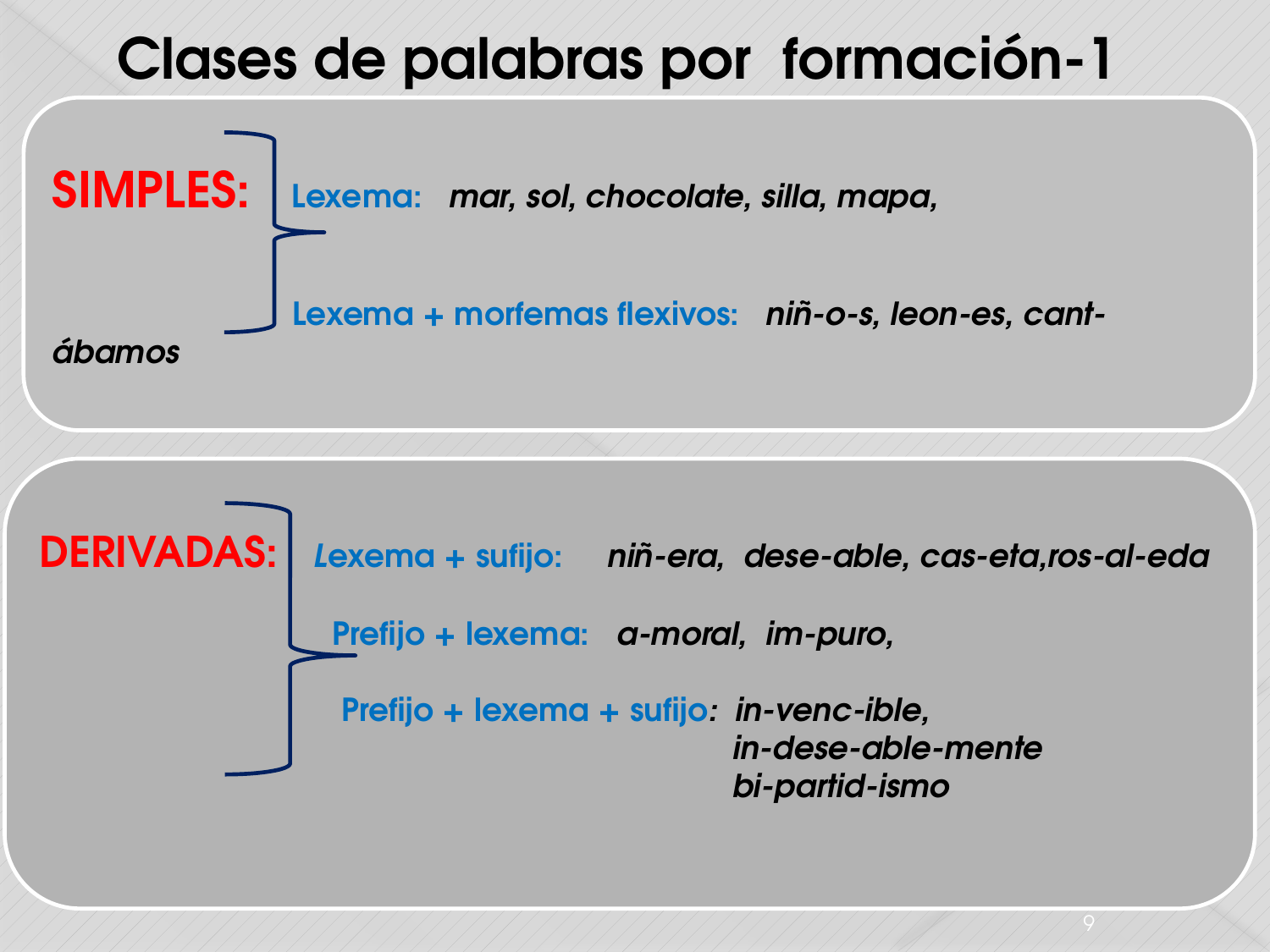

Clases de palabras por  formación-1

SIMPLES:   Lexema:   mar, sol, chocolate, silla, mapa,

                           Lexema + morfemas flexivos:   niñ-o-s, leon-es, cant-ábamos

DERIVADAS:   Lexema + sufijo:     niñ-era,  dese-able, cas-eta,ros-al-eda

                                 Prefijo + lexema:   a-moral,  im-puro,

                                  Prefijo + lexema + sufijo:  in-venc-ible,
                                                                              in-dese-able-mente
                                                                              bi-partid-ismo

9